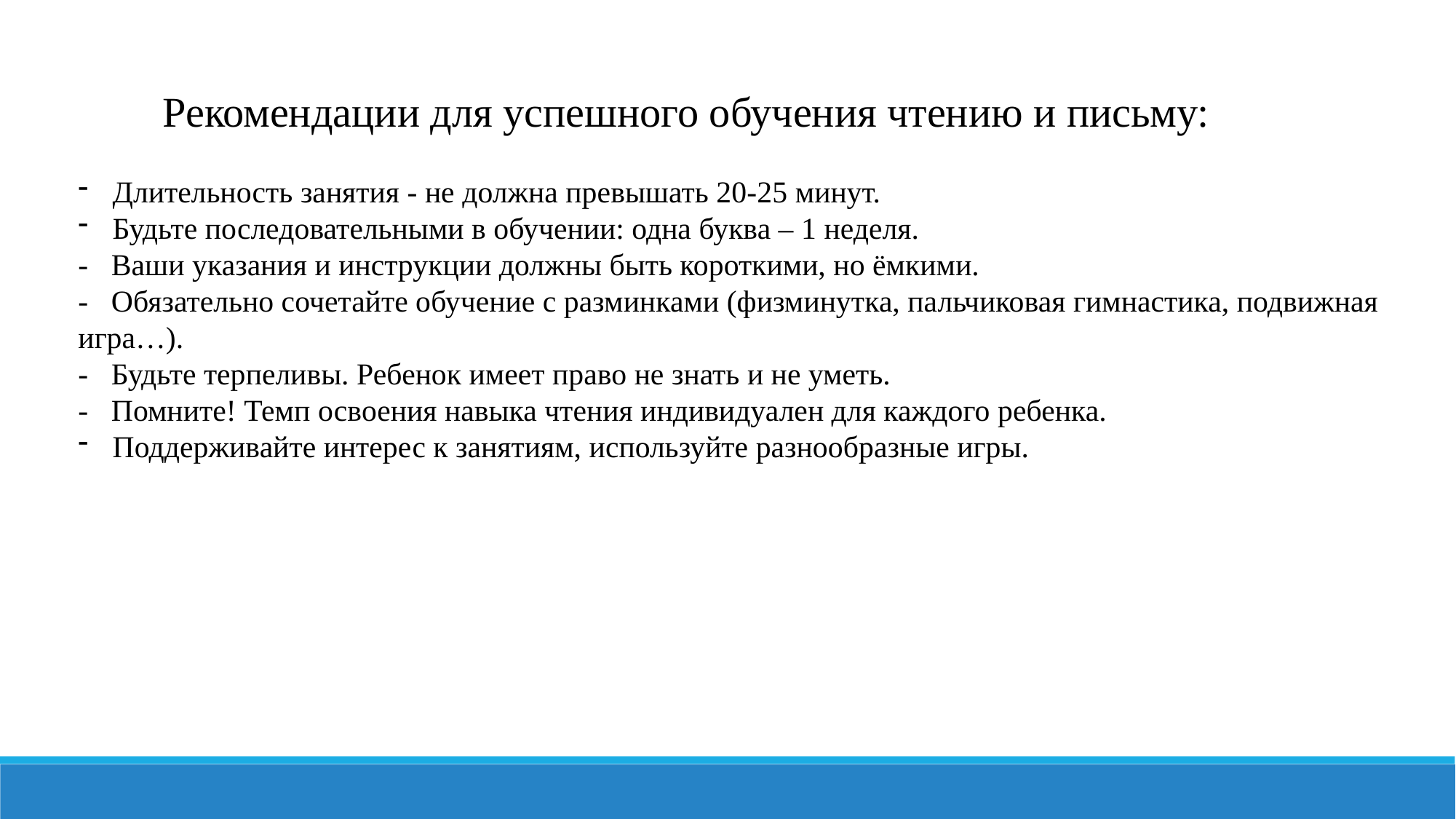

Рекомендации для успешного обучения чтению и письму:

Длительность занятия - не должна превышать 20-25 минут.
Будьте последовательными в обучении: одна буква – 1 неделя.
-   Ваши указания и инструкции должны быть короткими, но ёмкими.
-   Обязательно сочетайте обучение с разминками (физминутка, пальчиковая гимнастика, подвижная игра…).
-   Будьте терпеливы. Ребенок имеет право не знать и не уметь.
-   Помните! Темп освоения навыка чтения индивидуален для каждого ребенка.
Поддерживайте интерес к занятиям, используйте разнообразные игры.